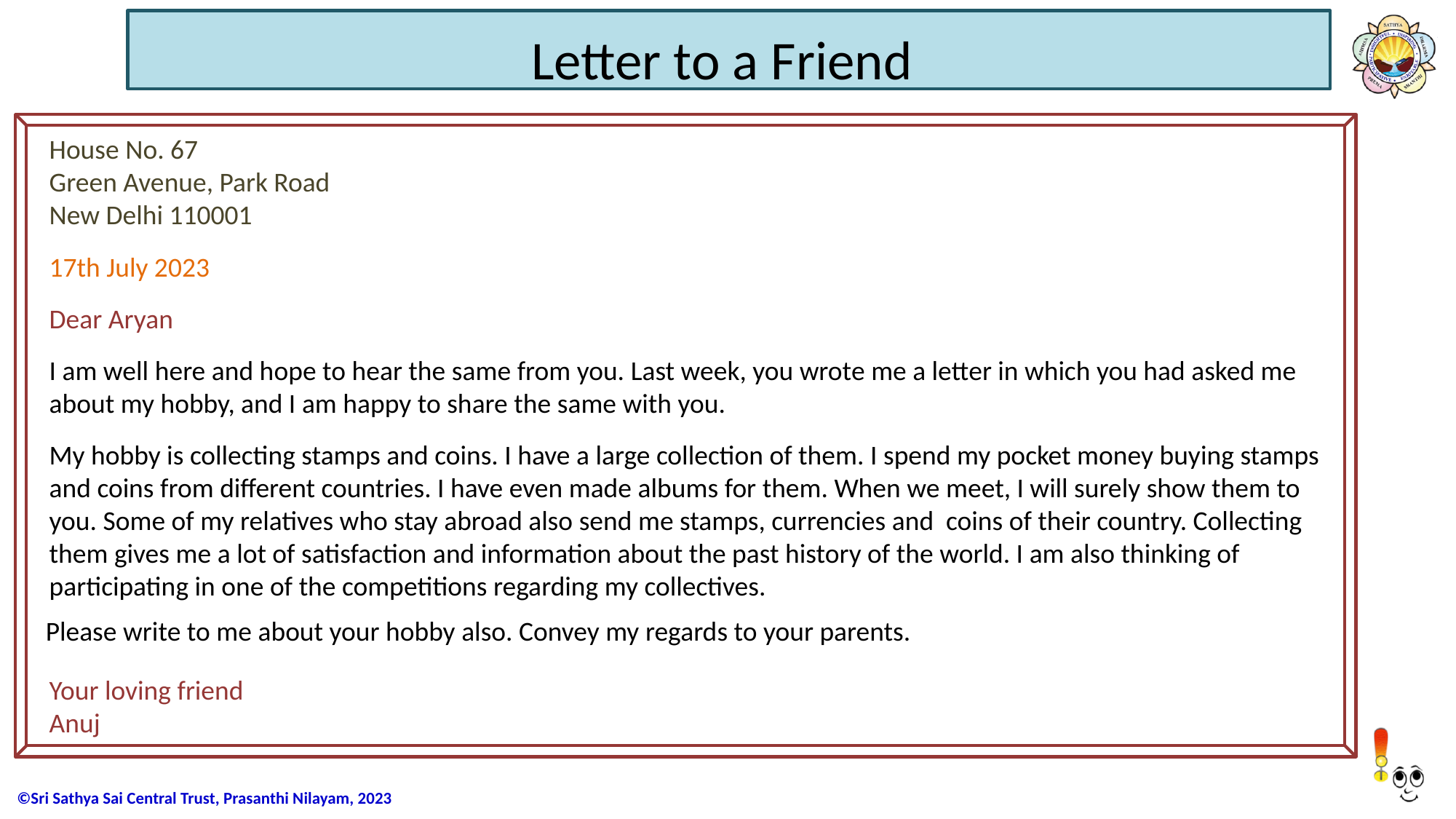

# Letter to a Friend

House No. 67
Green Avenue, Park Road
New Delhi 110001

17th July 2023
Dear Aryan
I am well here and hope to hear the same from you. Last week, you wrote me a letter in which you had asked me about my hobby, and I am happy to share the same with you.
My hobby is collecting stamps and coins. I have a large collection of them. I spend my pocket money buying stamps and coins from different countries. I have even made albums for them. When we meet, I will surely show them to you. Some of my relatives who stay abroad also send me stamps, currencies and  coins of their country. Collecting them gives me a lot of satisfaction and information about the past history of the world. I am also thinking of participating in one of the competitions regarding my collectives.
Please write to me about your hobby also. Convey my regards to your parents.
Your loving friend
Anuj